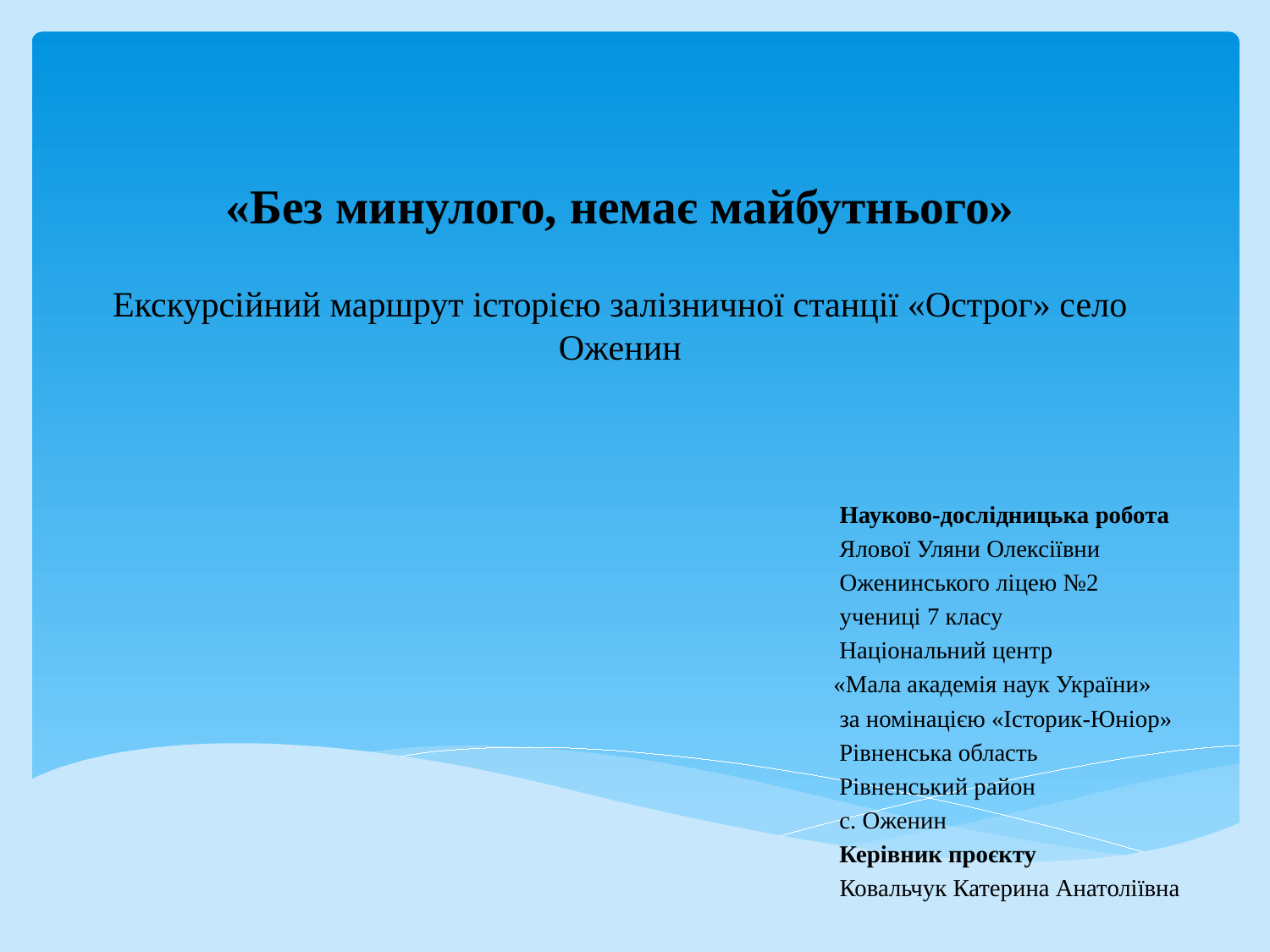

«Без минулого, немає майбутнього»

Екскурсійний маршрут історією залізничної станції «Острог» село Оженин

                                                                                                                                 Науково-дослідницька робота
                                                                                                                                 Ялової Уляни Олексіївни
                                                                                                                                 Оженинського ліцею №2
                                                                                                                                 учениці 7 класу
                                                                                                                                 Національний центр
                                                                                                                                «Мала академія наук України»
                                                                                                                                 за номінацією «Історик-Юніор»
                                                                                                                                 Рівненська область
                                                                                                                                 Рівненський район
                                                                                                                                 с. Оженин
                                                                                                                                 Керівник проєкту
                                                                                                                                 Ковальчук Катерина Анатоліївна